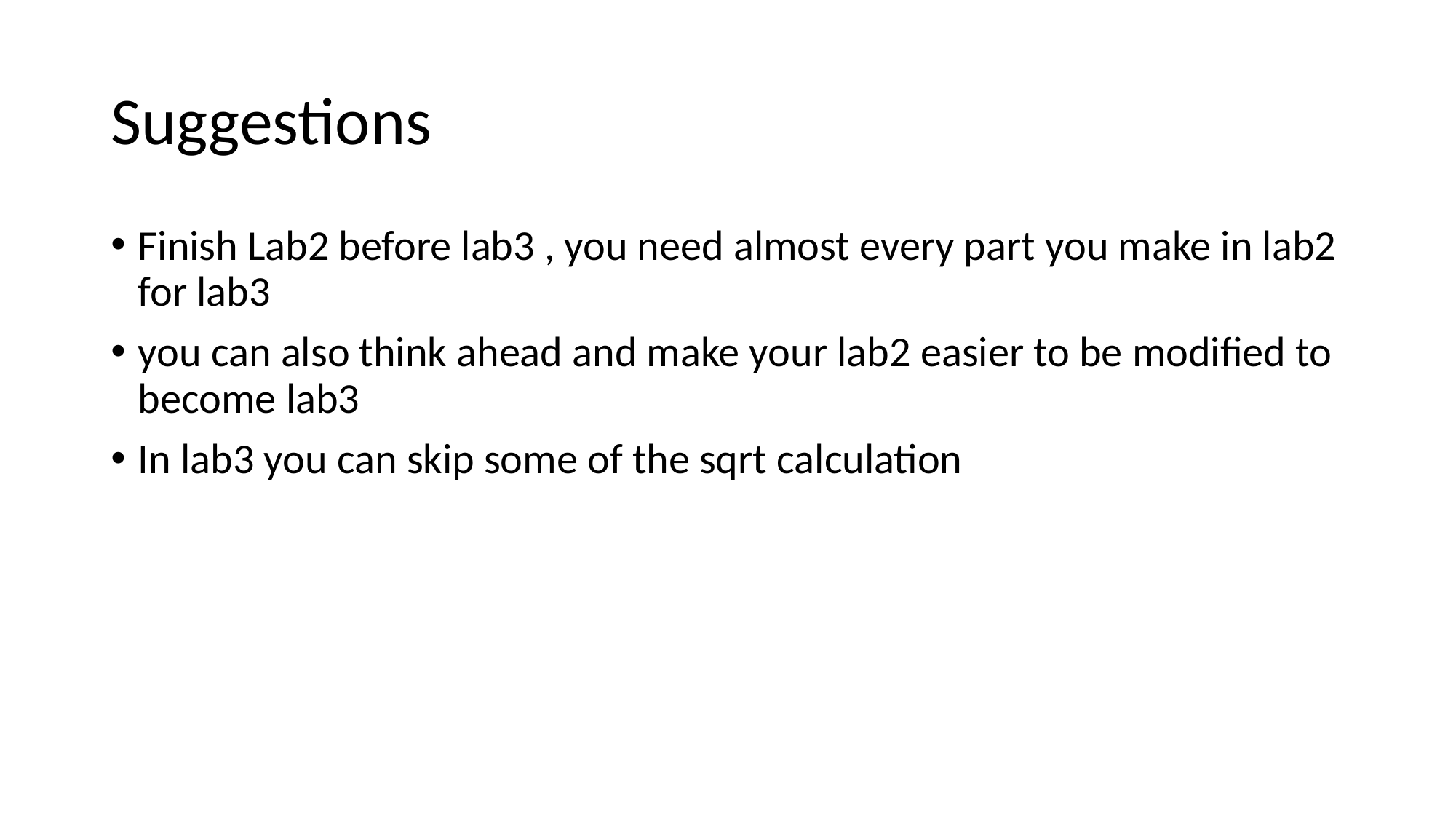

# Suggestions
Finish Lab2 before lab3 , you need almost every part you make in lab2 for lab3
you can also think ahead and make your lab2 easier to be modified to become lab3
In lab3 you can skip some of the sqrt calculation